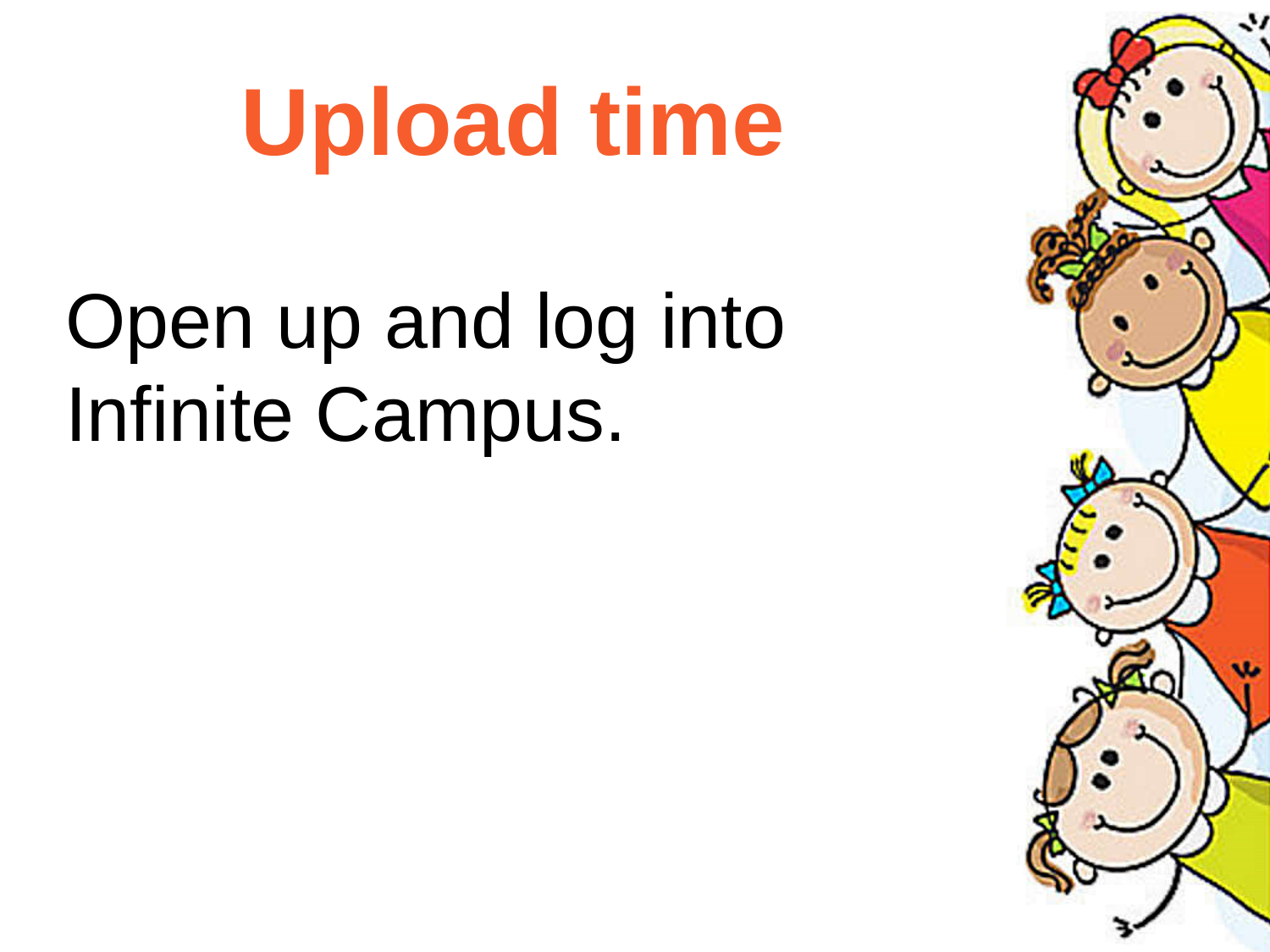

# Upload time
Open up and log into Infinite Campus.